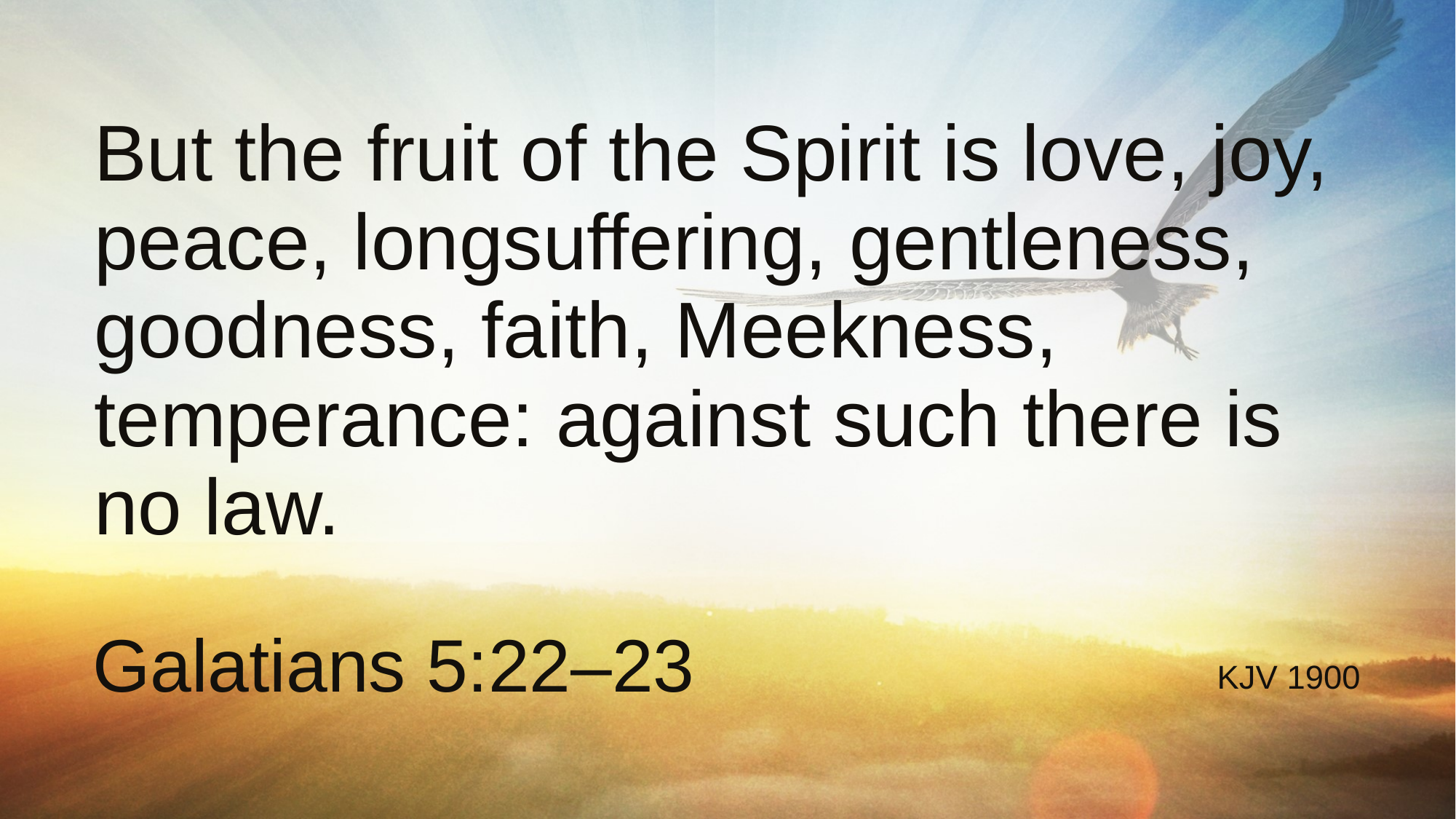

# But the fruit of the Spirit is love, joy, peace, longsuffering, gentleness, goodness, faith, Meekness, temperance: against such there is no law.
Galatians 5:22–23
KJV 1900